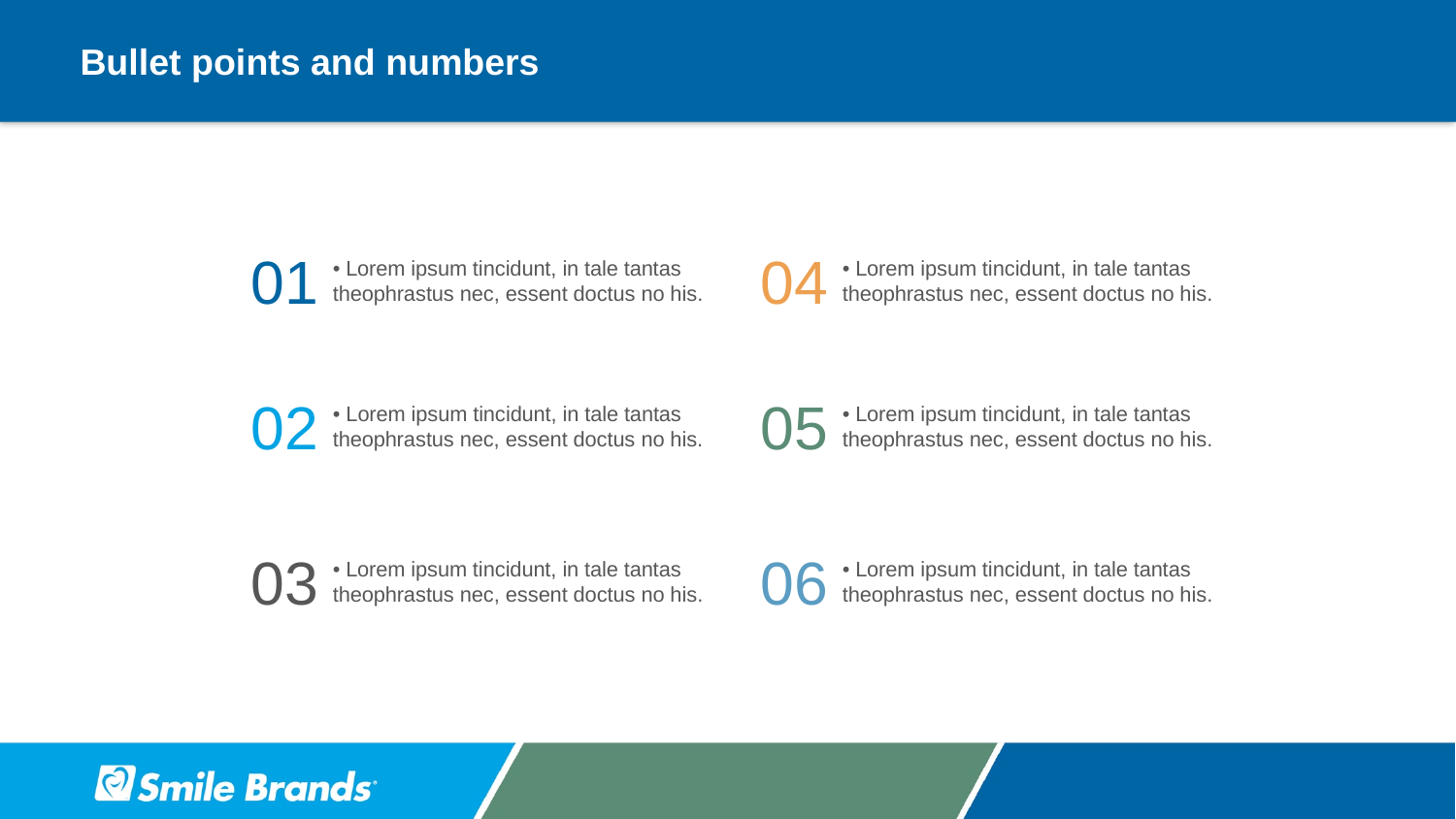

# Bullet points and numbers
01
04
• Lorem ipsum tincidunt, in tale tantas theophrastus nec, essent doctus no his.

• Lorem ipsum tincidunt, in tale tantas theophrastus nec, essent doctus no his.

02
05
• Lorem ipsum tincidunt, in tale tantas theophrastus nec, essent doctus no his.

• Lorem ipsum tincidunt, in tale tantas theophrastus nec, essent doctus no his.

03
06
• Lorem ipsum tincidunt, in tale tantas theophrastus nec, essent doctus no his.

• Lorem ipsum tincidunt, in tale tantas theophrastus nec, essent doctus no his.

Lorm ipsum tincidunt, in tale tantas theophrastus nec, essent doctus no his.
Lorm ipsum tincidunt, in tale tantas theophrastus nec, essent doctus no his.